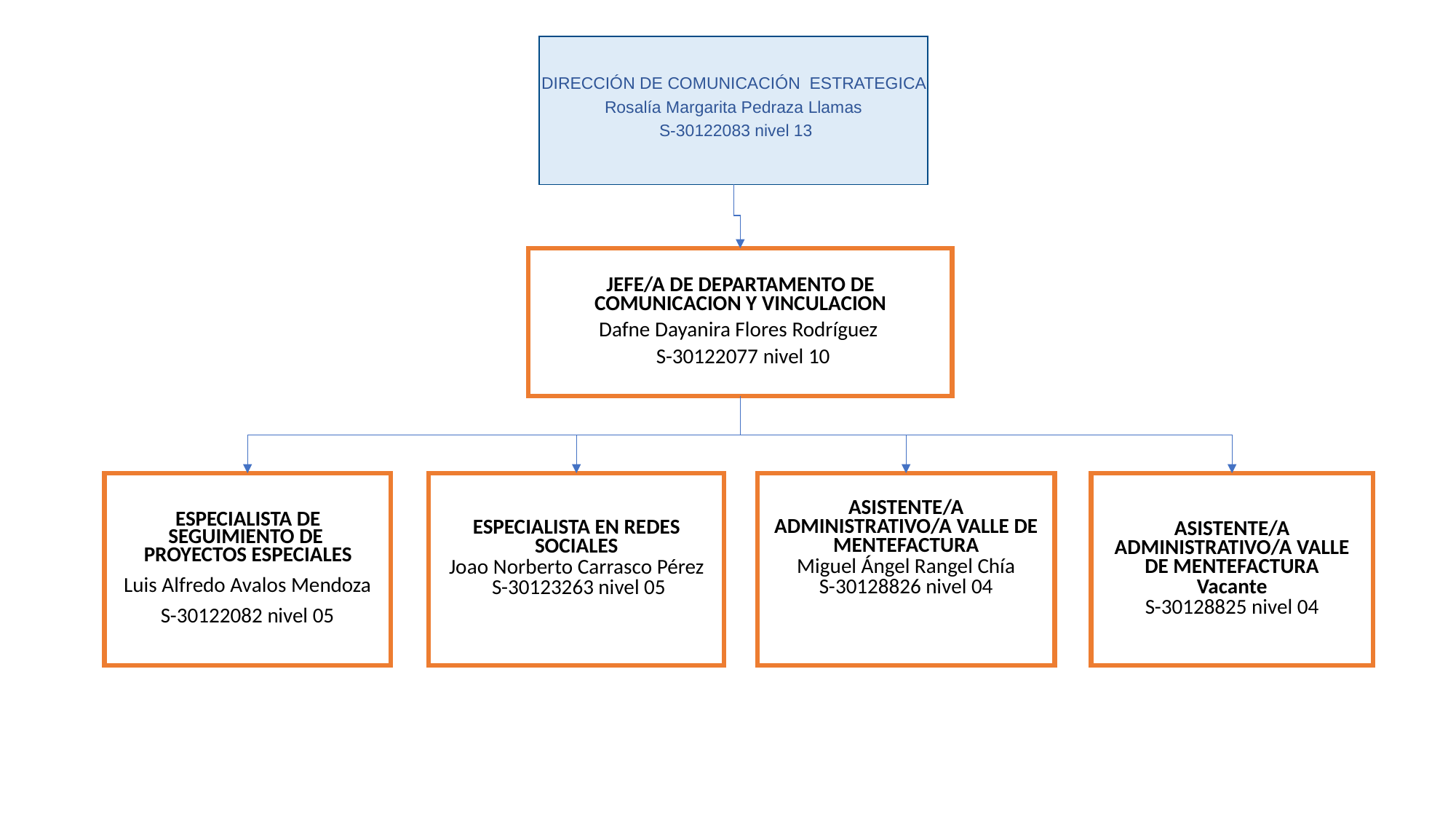

DIRECCIÓN DE COMUNICACIÓN  ESTRATEGICA
Rosalía Margarita Pedraza Llamas
 S-30122083 nivel 13
JEFE/A DE DEPARTAMENTO DE
COMUNICACION Y VINCULACION
Dafne Dayanira Flores Rodríguez
 S-30122077 nivel 10
ASISTENTE/A ADMINISTRATIVO/A VALLE DE MENTEFACTURA
Vacante
S-30128825 nivel 04
ESPECIALISTA DE SEGUIMIENTO DE  PROYECTOS ESPECIALES
Luis Alfredo Avalos Mendoza
S-30122082 nivel 05
ESPECIALISTA EN REDES SOCIALES
Joao Norberto Carrasco Pérez
 S-30123263 nivel 05

ASISTENTE/A ADMINISTRATIVO/A VALLE DE MENTEFACTURA
Miguel Ángel Rangel Chía
S-30128826 nivel 04